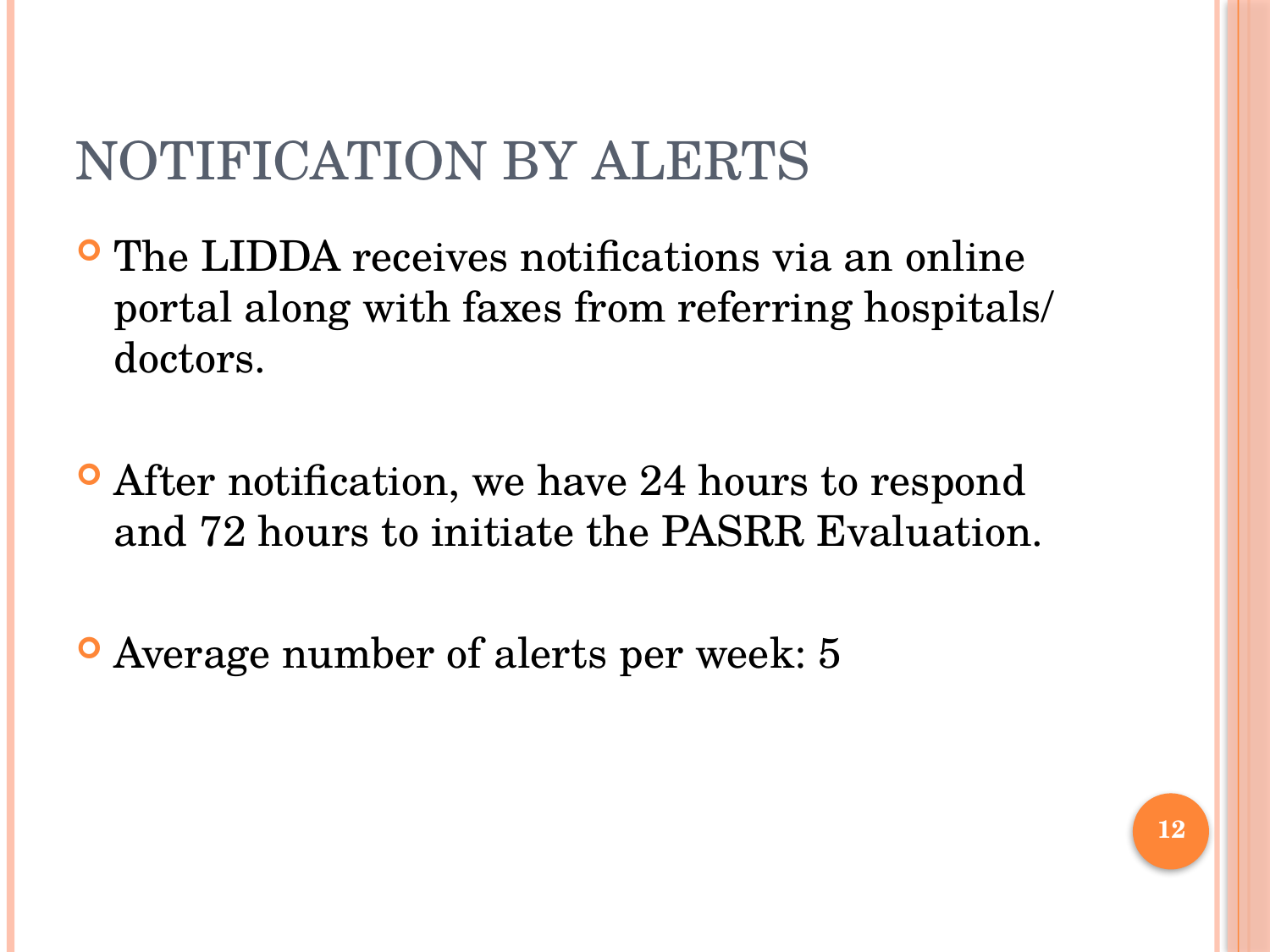

# Notification by Alerts
The LIDDA receives notifications via an online portal along with faxes from referring hospitals/ doctors.

After notification, we have 24 hours to respond and 72 hours to initiate the PASRR Evaluation.

Average number of alerts per week: 5
12